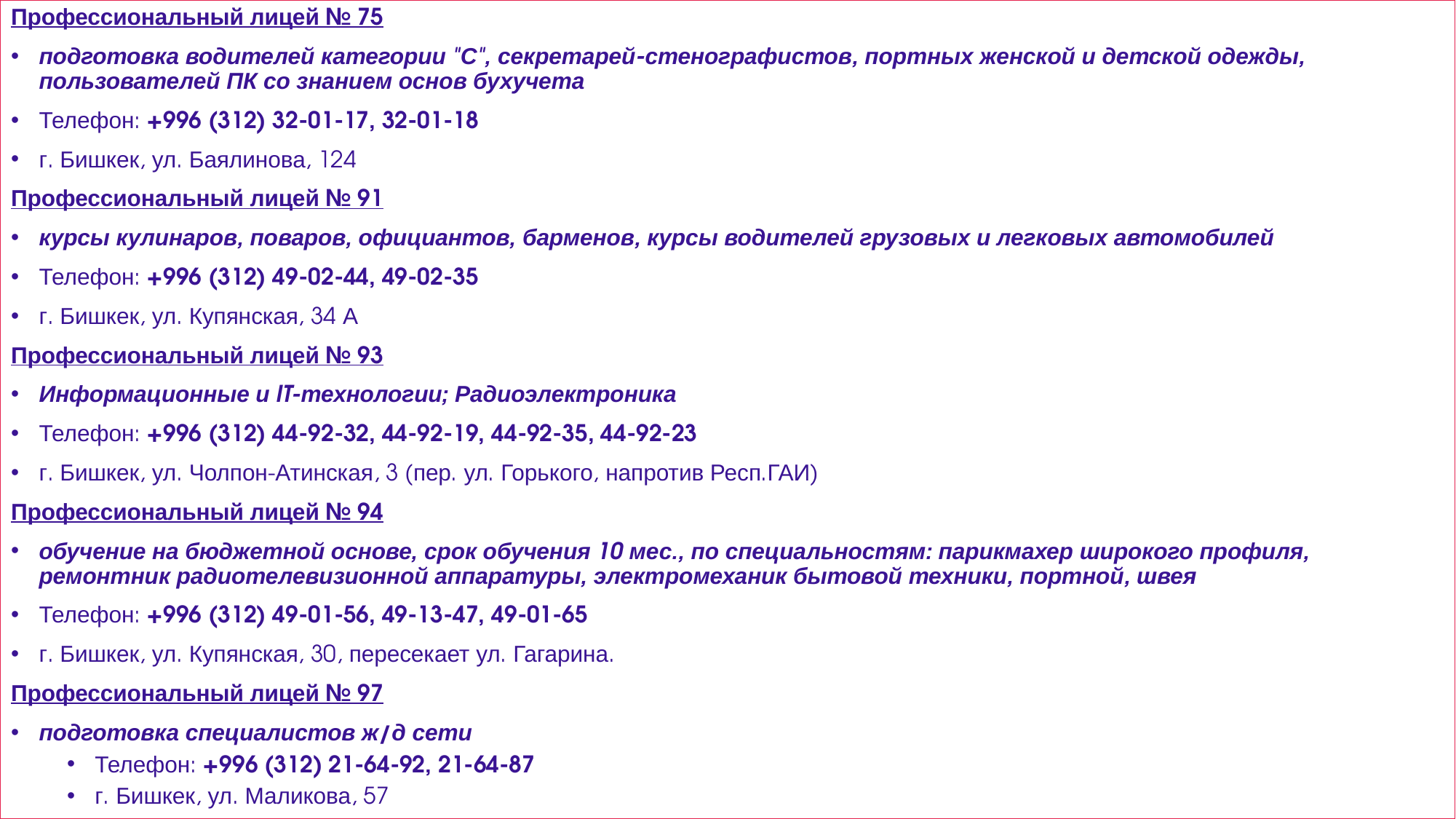

Профессиональный лицей № 75
подготовка водителей категории "С", секретарей-стенографистов, портных женской и детской одежды, пользователей ПК со знанием основ бухучета
Телефон: +996 (312) 32-01-17, 32-01-18
г. Бишкек, ул. Баялинова, 124
Профессиональный лицей № 91
курсы кулинаров, поваров, официантов, барменов, курсы водителей грузовых и легковых автомобилей
Телефон: +996 (312) 49-02-44, 49-02-35
г. Бишкек, ул. Купянская, 34 А
Профессиональный лицей № 93
Информационные и IT-технологии; Радиоэлектроника
Телефон: +996 (312) 44-92-32, 44-92-19, 44-92-35, 44-92-23
г. Бишкек, ул. Чолпон-Атинская, 3 (пер. ул. Горького, напротив Респ.ГАИ)
Профессиональный лицей № 94
обучение на бюджетной основе, срок обучения 10 мес., по специальностям: парикмахер широкого профиля, ремонтник радиотелевизионной аппаратуры, электромеханик бытовой техники, портной, швея
Телефон: +996 (312) 49-01-56, 49-13-47, 49-01-65
г. Бишкек, ул. Купянская, 30, пересекает ул. Гагарина.
Профессиональный лицей № 97
подготовка специалистов ж/д сети
Телефон: +996 (312) 21-64-92, 21-64-87
г. Бишкек, ул. Маликова, 57